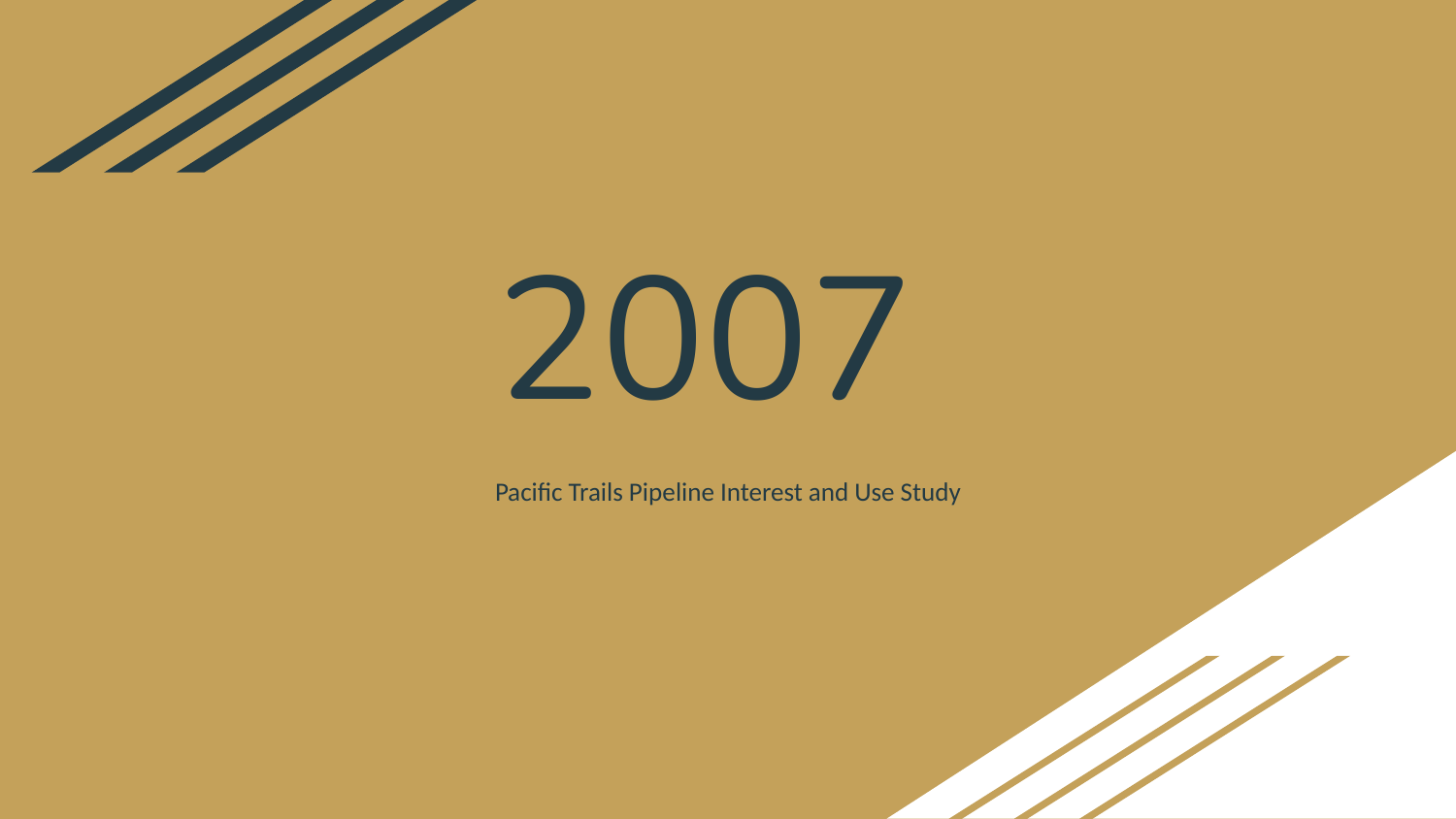

# 2007
Pacific Trails Pipeline Interest and Use Study